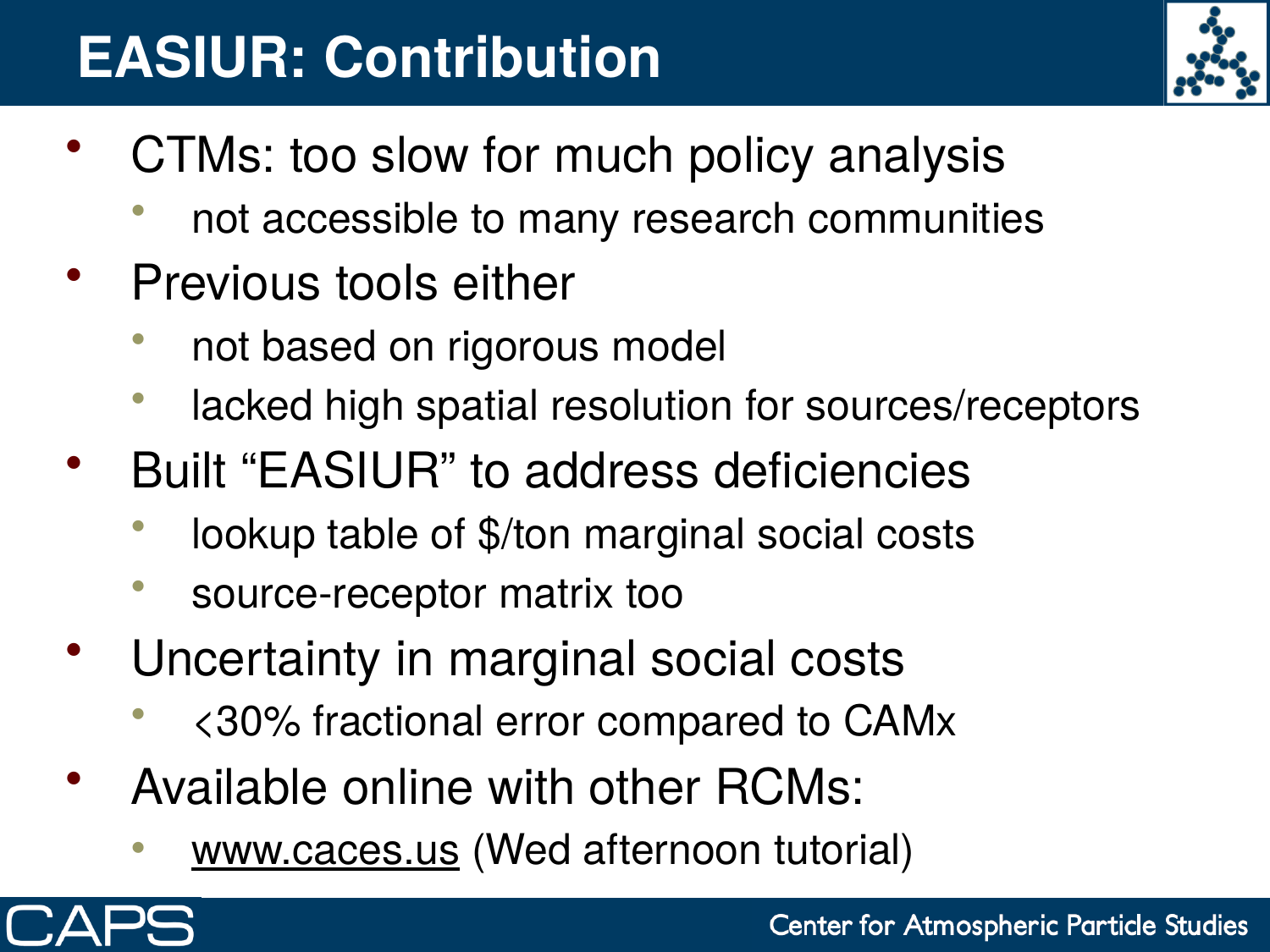

# EASIUR: Contribution
CTMs: too slow for much policy analysis
not accessible to many research communities
Previous tools either
not based on rigorous model
lacked high spatial resolution for sources/receptors
Built “EASIUR” to address deficiencies
lookup table of $/ton marginal social costs
source-receptor matrix too
Uncertainty in marginal social costs
<30% fractional error compared to CAMx
Available online with other RCMs:
www.caces.us (Wed afternoon tutorial)